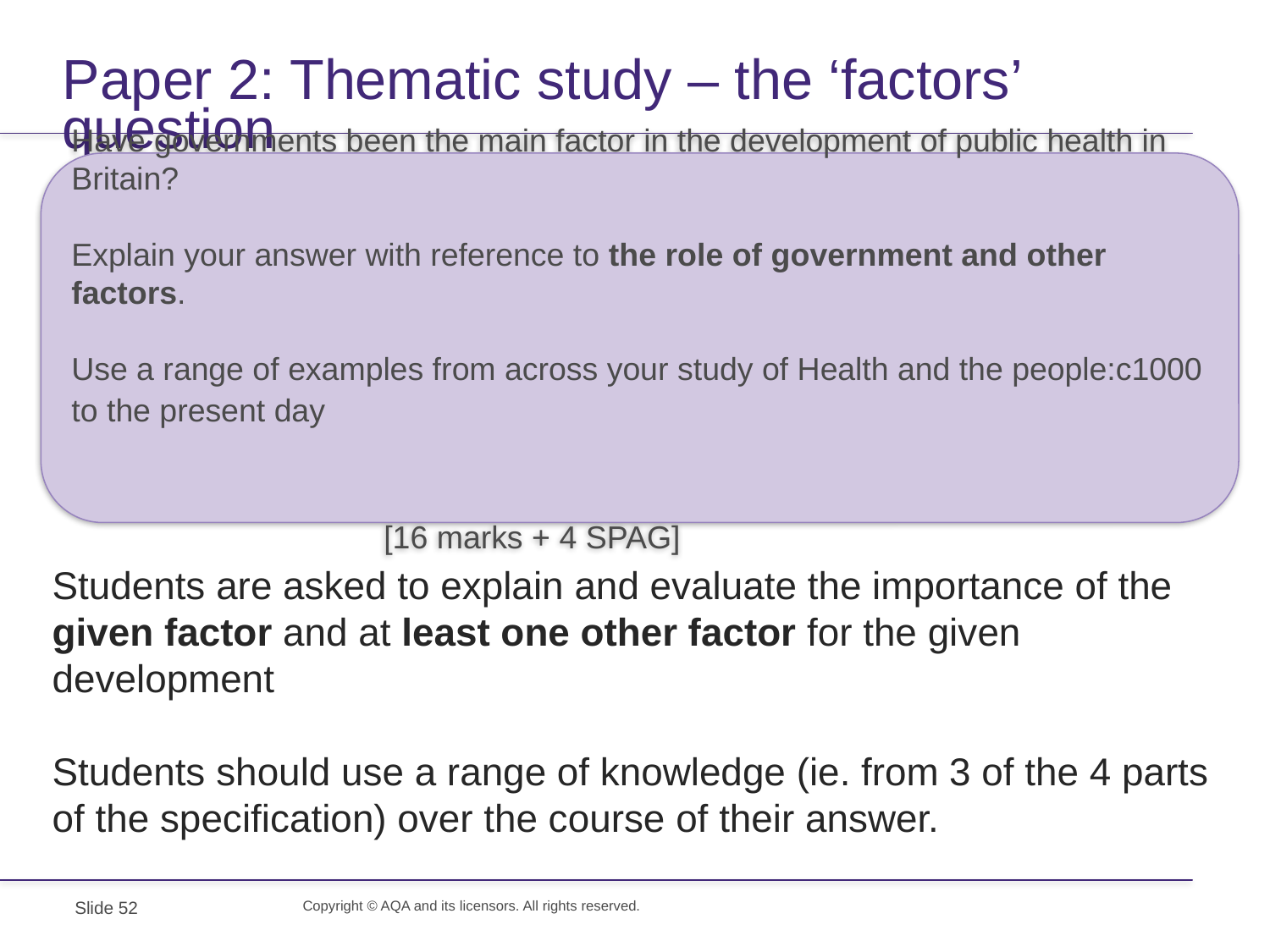

# Paper 2: Thematic study – the ‘factors’ question

Have governments been the main factor in the development of public health in Britain?

Explain your answer with reference to the role of government and other factors.

Use a range of examples from across your study of Health and the people:c1000 to the present day
										      [16 marks + 4 SPAG]

Students are asked to explain and evaluate the importance of the given factor and at least one other factor for the given development

Students should use a range of knowledge (ie. from 3 of the 4 parts of the specification) over the course of their answer.
Slide 52
Copyright © AQA and its licensors. All rights reserved.